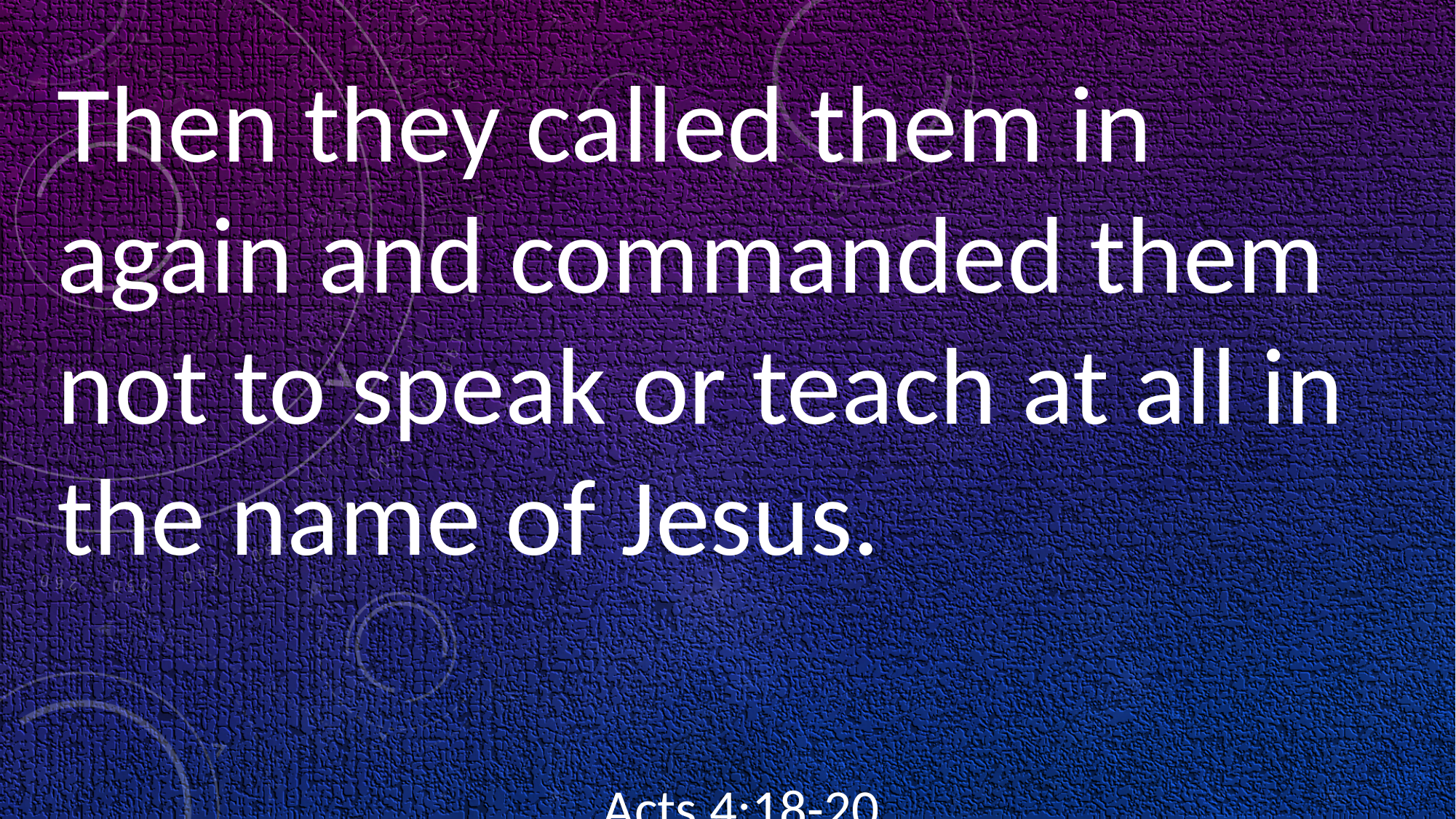

Then they called them in again and commanded them not to speak or teach at all in the name of Jesus.

																	Acts 4:18-20